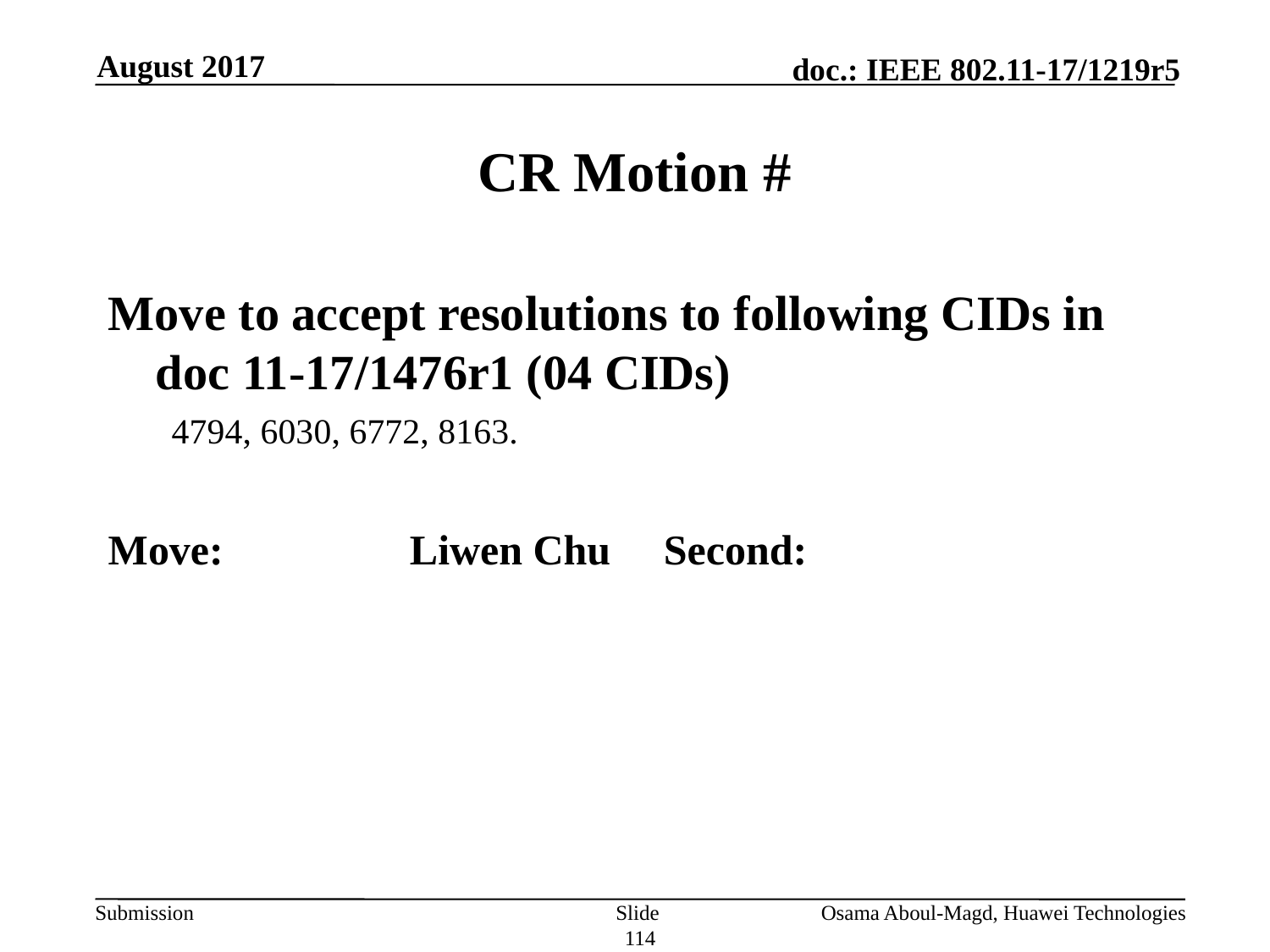

August 2017
# CR Motion #
Move to accept resolutions to following CIDs in doc 11-17/1476r1 (04 CIDs)
4794, 6030, 6772, 8163.

Move:		Liwen Chu	Second:
Slide 114
Osama Aboul-Magd, Huawei Technologies